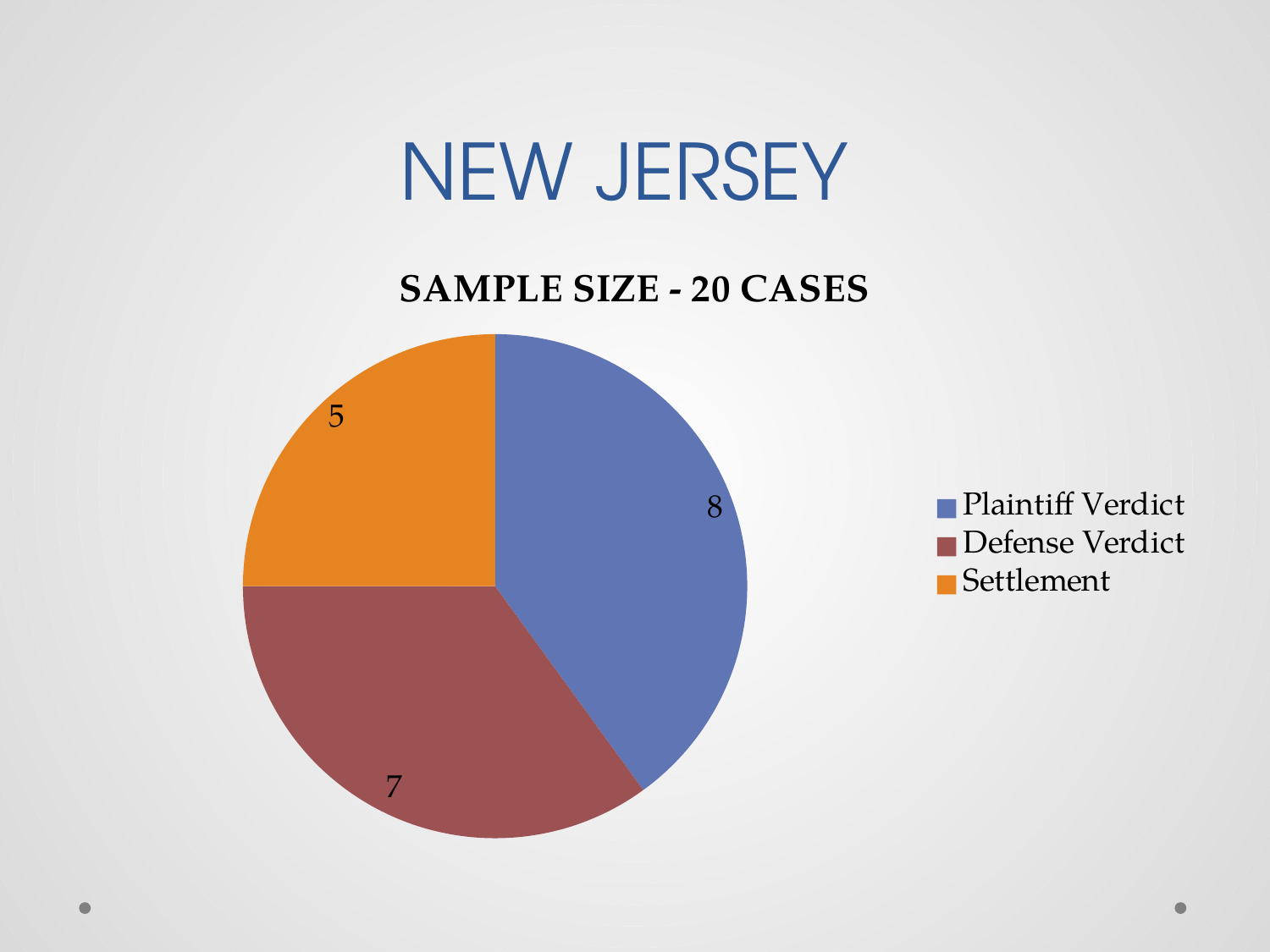

# NEW JERSEY

### Chart:

| Category | SAMPLE SIZE - 20 CASES |
|---|---|
| Plaintiff Verdict | 8.0 |
| Defense Verdict | 7.0 |
| Settlement | 5.0 |